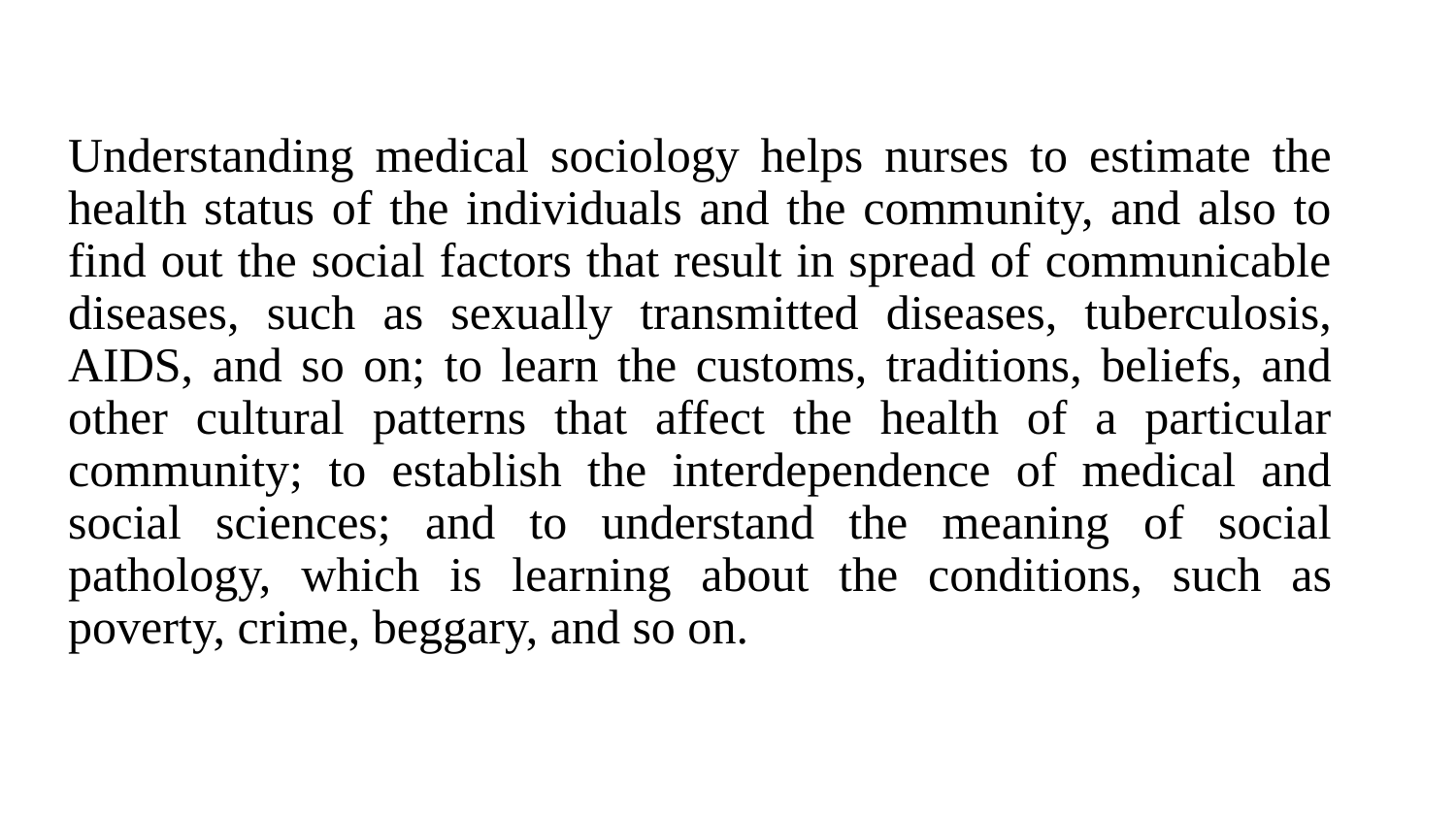

Understanding medical sociology helps nurses to estimate the health status of the individuals and the community, and also to find out the social factors that result in spread of communicable diseases, such as sexually transmitted diseases, tuberculosis, AIDS, and so on; to learn the customs, traditions, beliefs, and other cultural patterns that affect the health of a particular community; to establish the interdependence of medical and social sciences; and to understand the meaning of social pathology, which is learning about the conditions, such as poverty, crime, beggary, and so on.